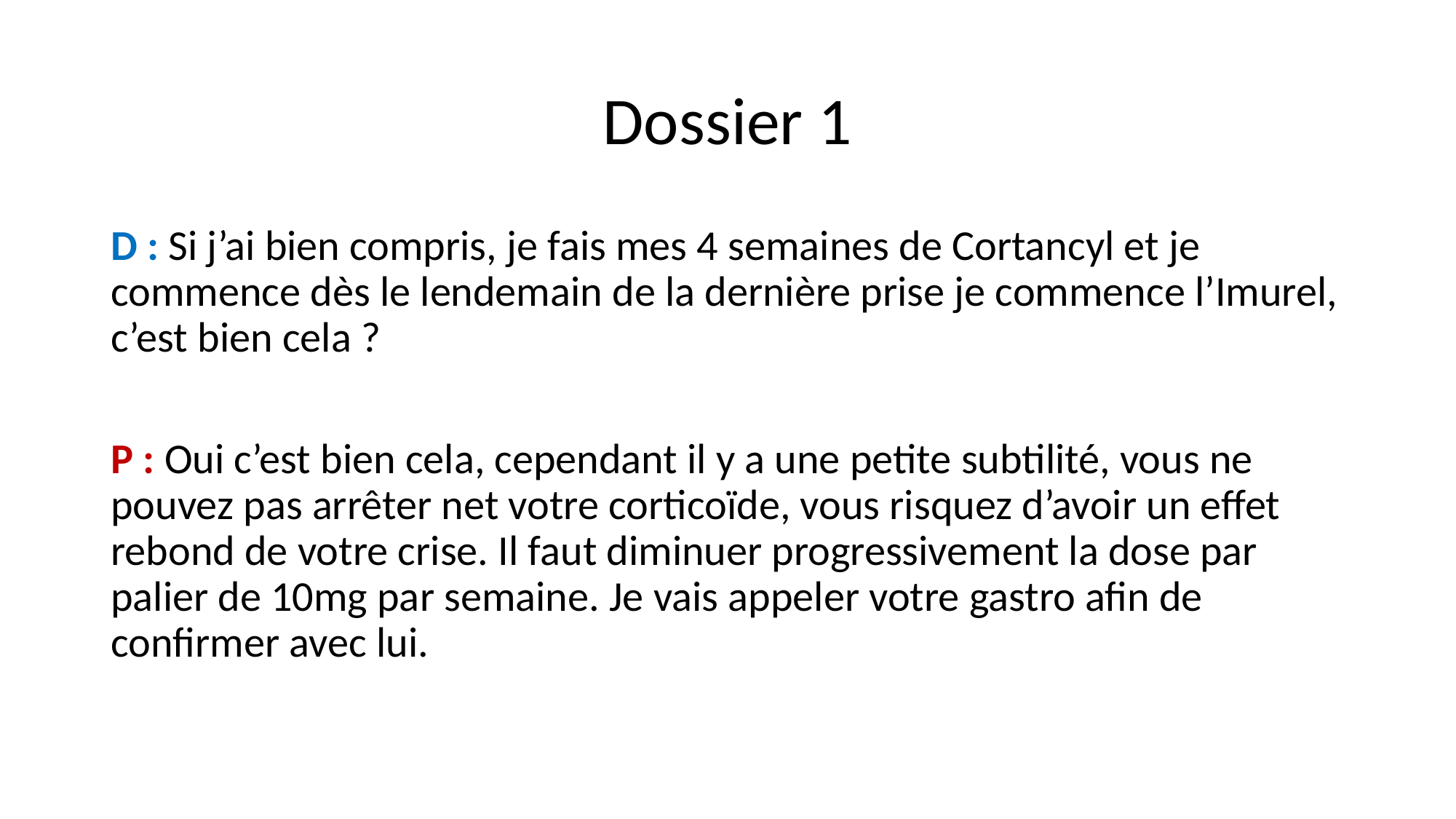

# Dossier 1
D : Si j’ai bien compris, je fais mes 4 semaines de Cortancyl et je commence dès le lendemain de la dernière prise je commence l’Imurel, c’est bien cela ?

P : Oui c’est bien cela, cependant il y a une petite subtilité, vous ne pouvez pas arrêter net votre corticoïde, vous risquez d’avoir un effet rebond de votre crise. Il faut diminuer progressivement la dose par palier de 10mg par semaine. Je vais appeler votre gastro afin de confirmer avec lui.